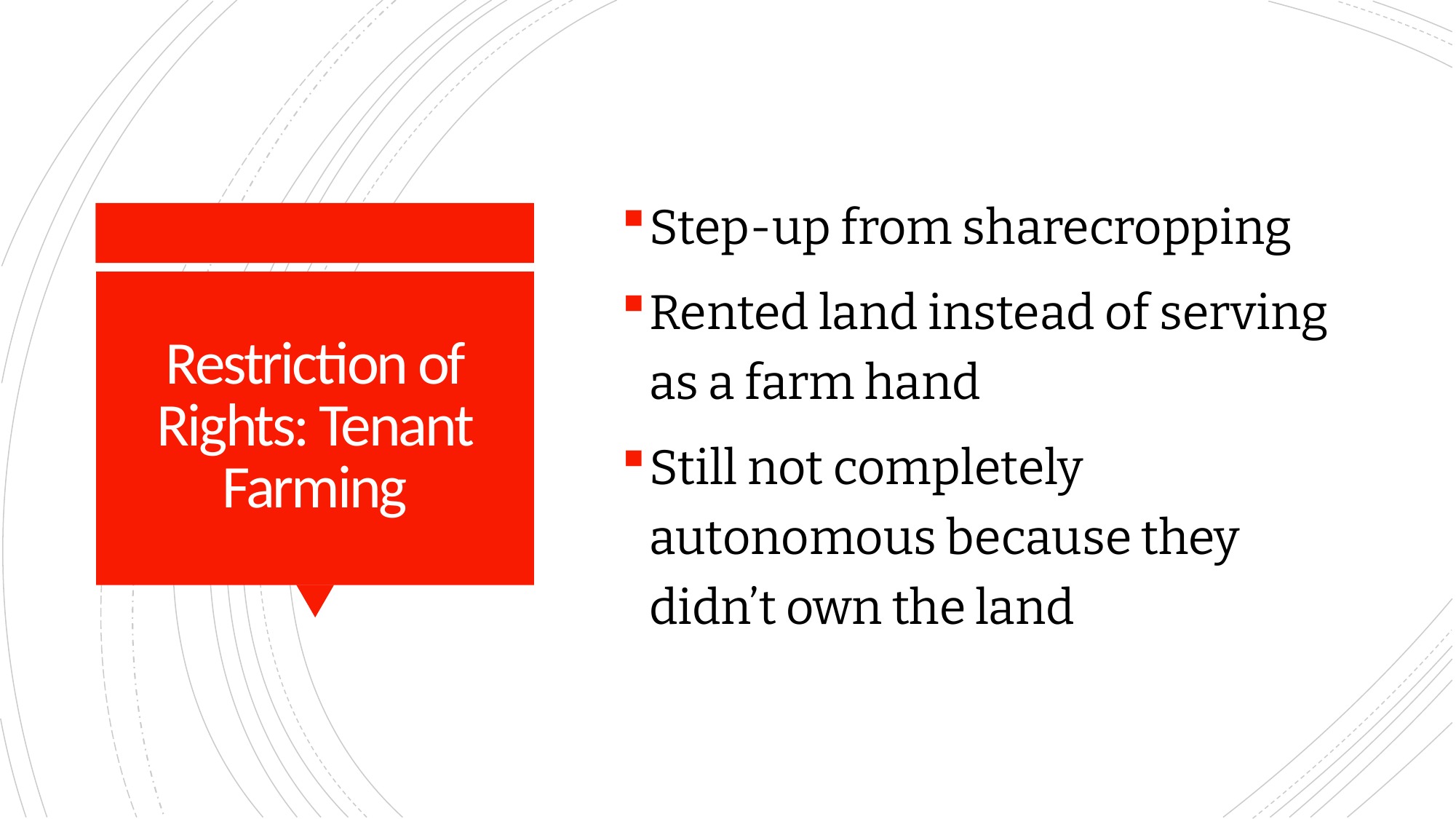

Step-up from sharecropping
Rented land instead of serving as a farm hand
Still not completely autonomous because they didn’t own the land
# Restriction of Rights: Tenant Farming